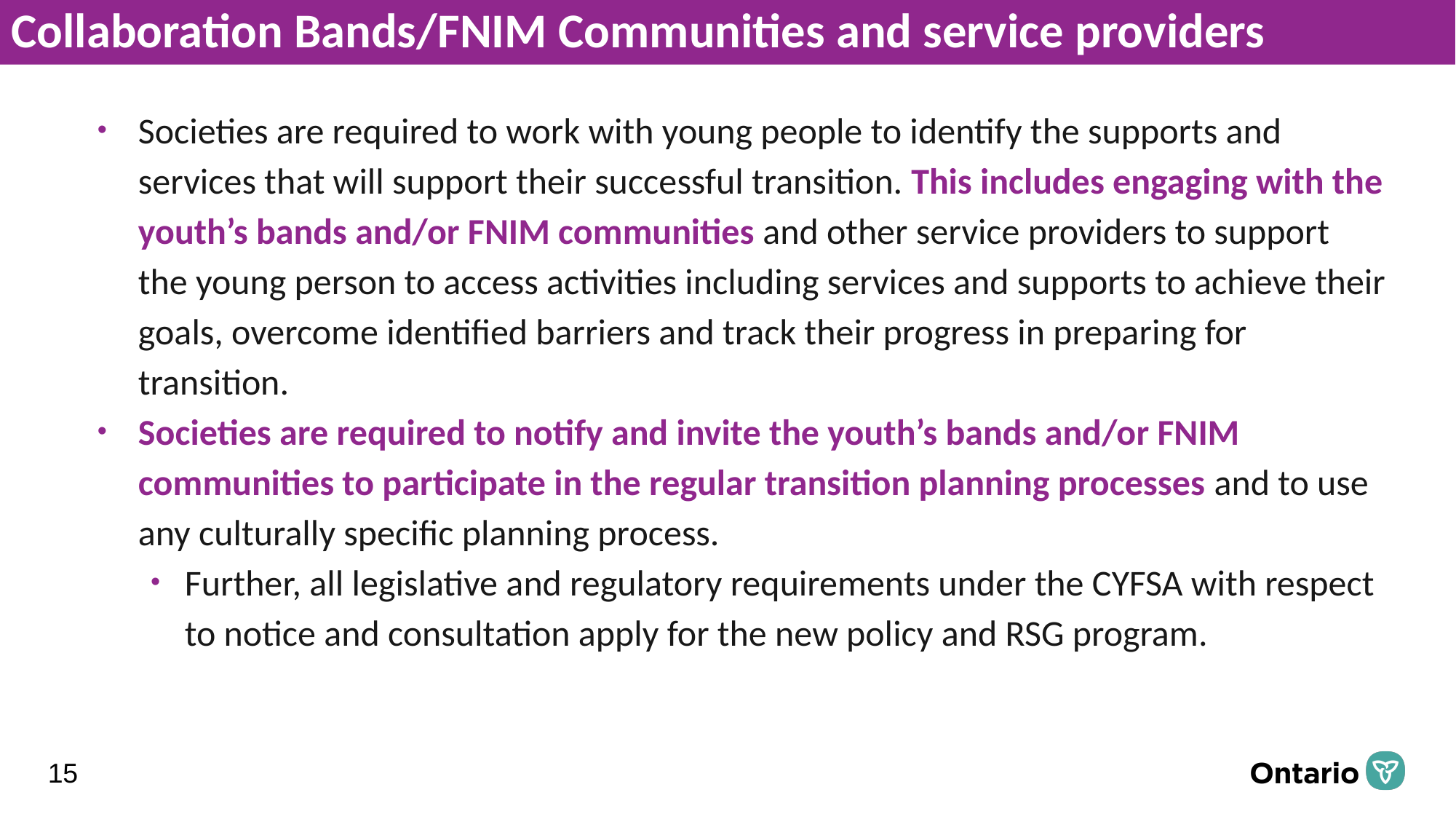

Collaboration Bands/FNIM Communities and service providers
Societies are required to work with young people to identify the supports and services that will support their successful transition. This includes engaging with the youth’s bands and/or FNIM communities and other service providers to support the young person to access activities including services and supports to achieve their goals, overcome identified barriers and track their progress in preparing for transition.
Societies are required to notify and invite the youth’s bands and/or FNIM communities to participate in the regular transition planning processes and to use any culturally specific planning process.
Further, all legislative and regulatory requirements under the CYFSA with respect to notice and consultation apply for the new policy and RSG program.
15